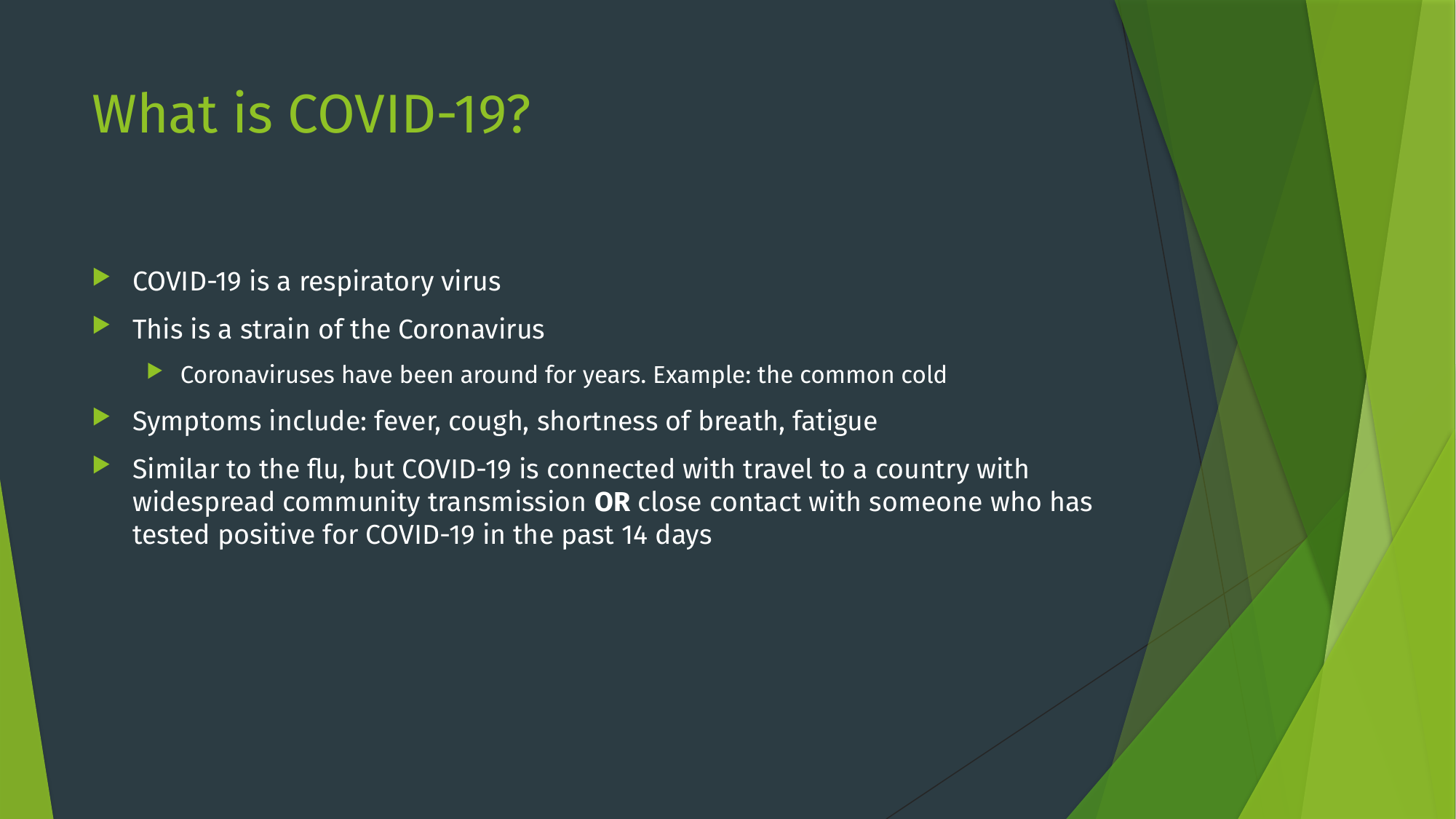

# What is COVID-19?
COVID-19 is a respiratory virus
This is a strain of the Coronavirus
Coronaviruses have been around for years. Example: the common cold
Symptoms include: fever, cough, shortness of breath, fatigue
Similar to the flu, but COVID-19 is connected with travel to a country with widespread community transmission OR close contact with someone who has tested positive for COVID-19 in the past 14 days